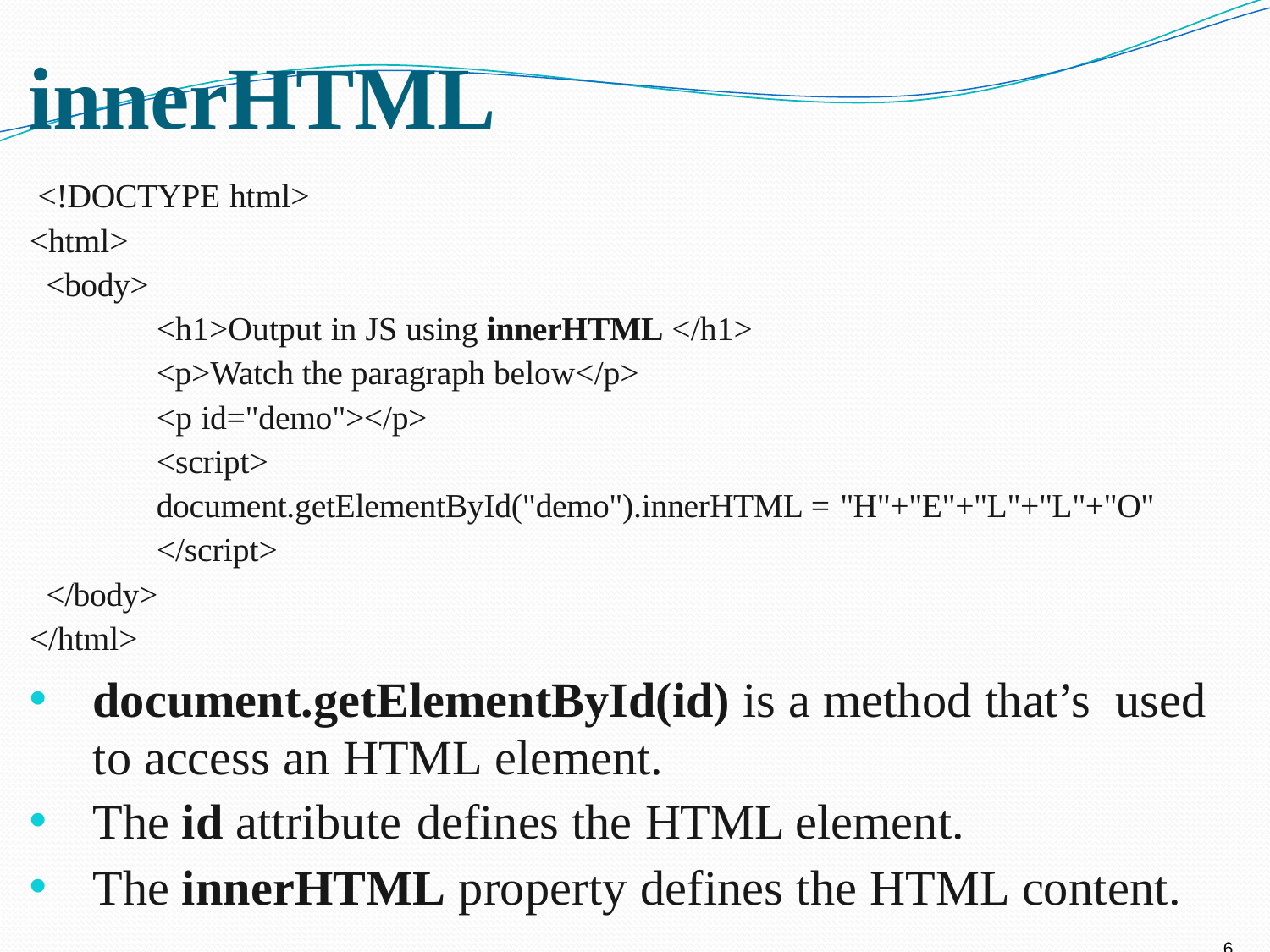

# innerHTML
<!DOCTYPE html>
<html>
  <body>
	<h1>Output in JS using innerHTML </h1>
	<p>Watch the paragraph below</p>
	<p id="demo"></p>
	<script>
	document.getElementById("demo").innerHTML = "H"+"E"+"L"+"L"+"O"
	</script>
  </body>
</html>
document.getElementById(id) is a method that’s  used to access an HTML element.
The id attribute  defines the HTML element.
The innerHTML property defines the HTML content.
6